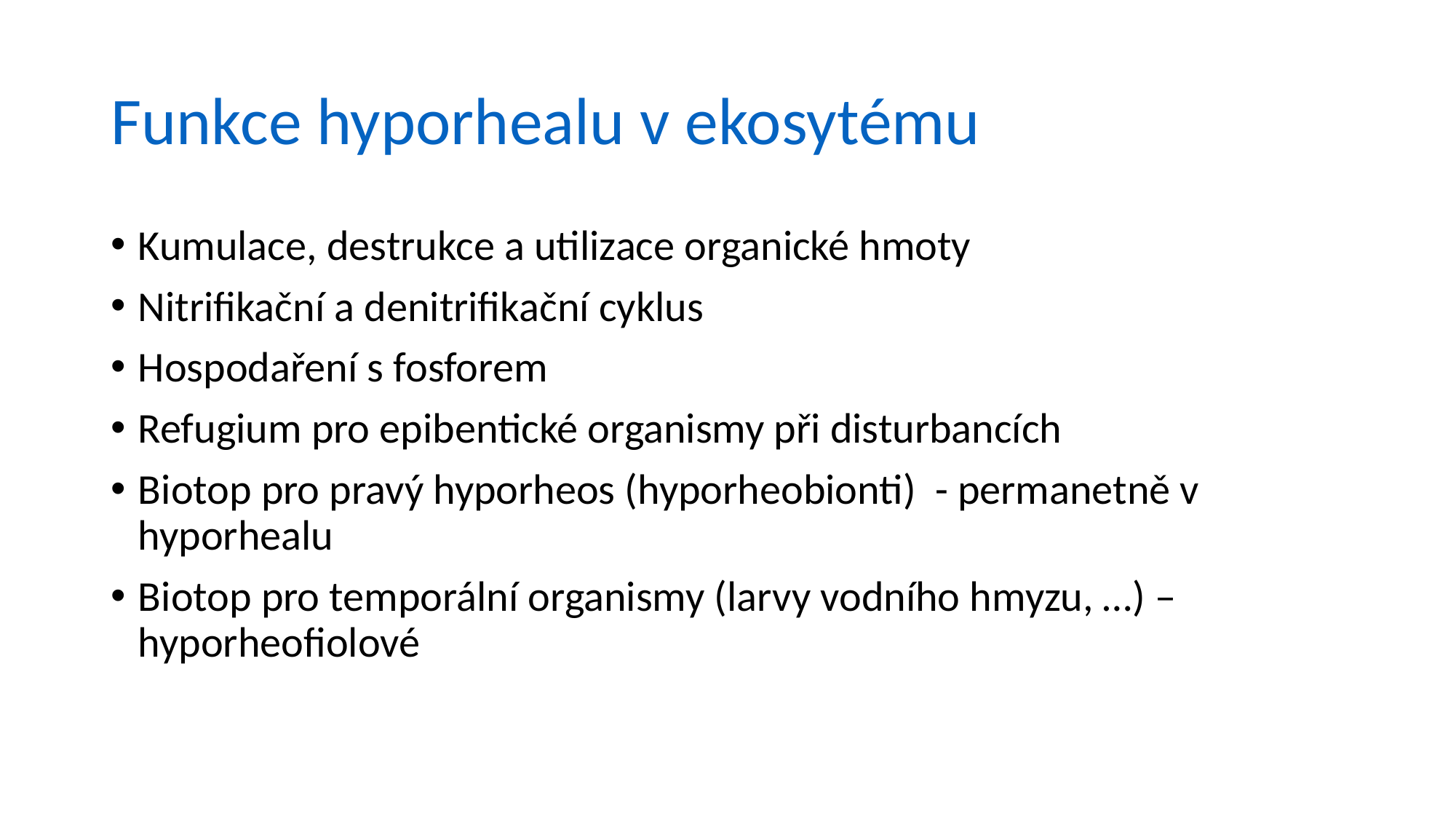

# Funkce hyporhealu v ekosytému
Kumulace, destrukce a utilizace organické hmoty
Nitrifikační a denitrifikační cyklus
Hospodaření s fosforem
Refugium pro epibentické organismy při disturbancích
Biotop pro pravý hyporheos (hyporheobionti)  - permanetně v hyporhealu
Biotop pro temporální organismy (larvy vodního hmyzu, …) – hyporheofiolové